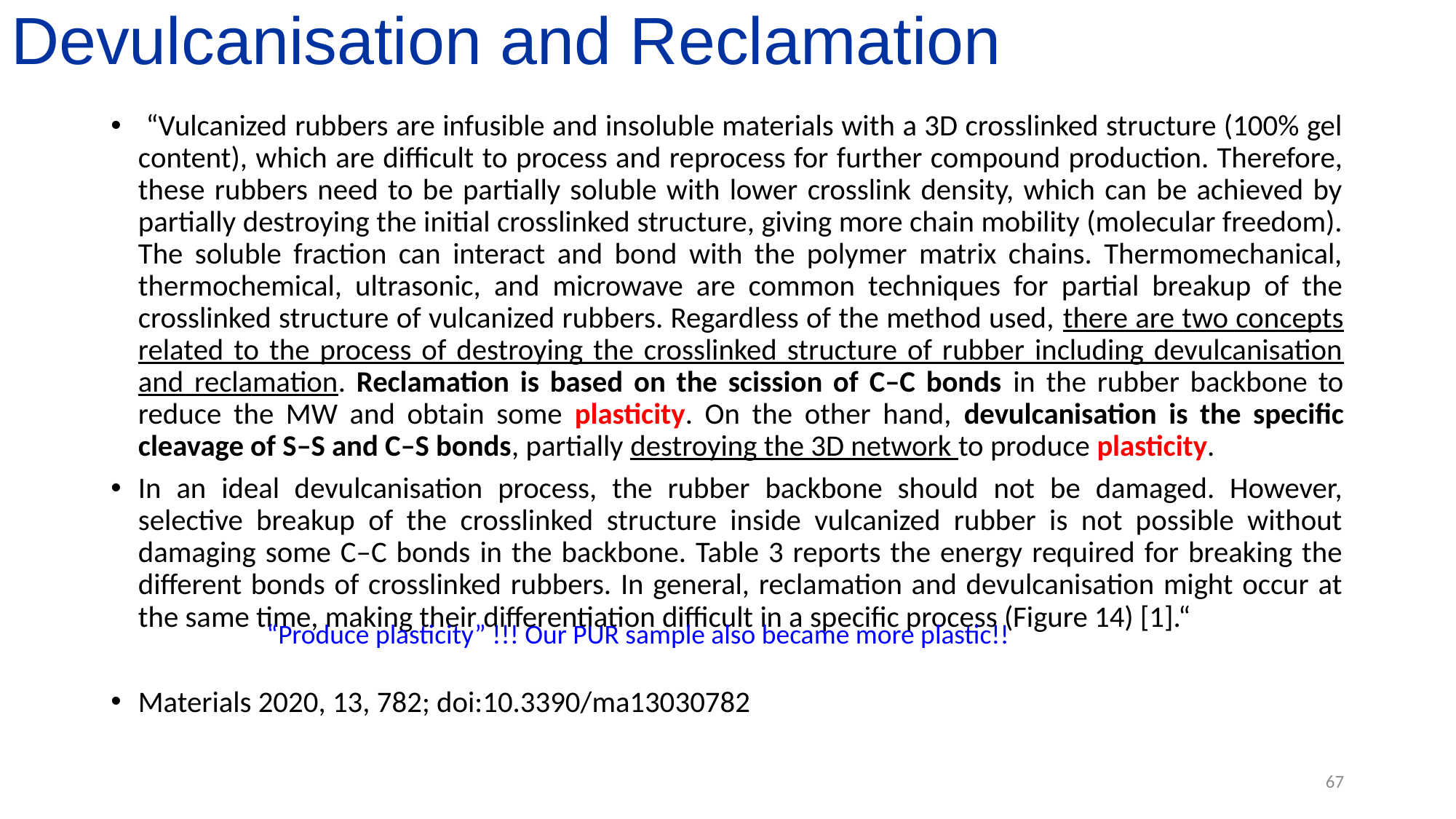

# Devulcanisation and Reclamation
 “Vulcanized rubbers are infusible and insoluble materials with a 3D crosslinked structure (100% gel content), which are difficult to process and reprocess for further compound production. Therefore, these rubbers need to be partially soluble with lower crosslink density, which can be achieved by partially destroying the initial crosslinked structure, giving more chain mobility (molecular freedom). The soluble fraction can interact and bond with the polymer matrix chains. Thermomechanical, thermochemical, ultrasonic, and microwave are common techniques for partial breakup of the crosslinked structure of vulcanized rubbers. Regardless of the method used, there are two concepts related to the process of destroying the crosslinked structure of rubber including devulcanisation and reclamation. Reclamation is based on the scission of C–C bonds in the rubber backbone to reduce the MW and obtain some plasticity. On the other hand, devulcanisation is the specific cleavage of S–S and C–S bonds, partially destroying the 3D network to produce plasticity.
In an ideal devulcanisation process, the rubber backbone should not be damaged. However, selective breakup of the crosslinked structure inside vulcanized rubber is not possible without damaging some C–C bonds in the backbone. Table 3 reports the energy required for breaking the different bonds of crosslinked rubbers. In general, reclamation and devulcanisation might occur at the same time, making their differentiation difficult in a specific process (Figure 14) [1].“

Materials 2020, 13, 782; doi:10.3390/ma13030782

“Produce plasticity” !!! Our PUR sample also became more plastic!!
67